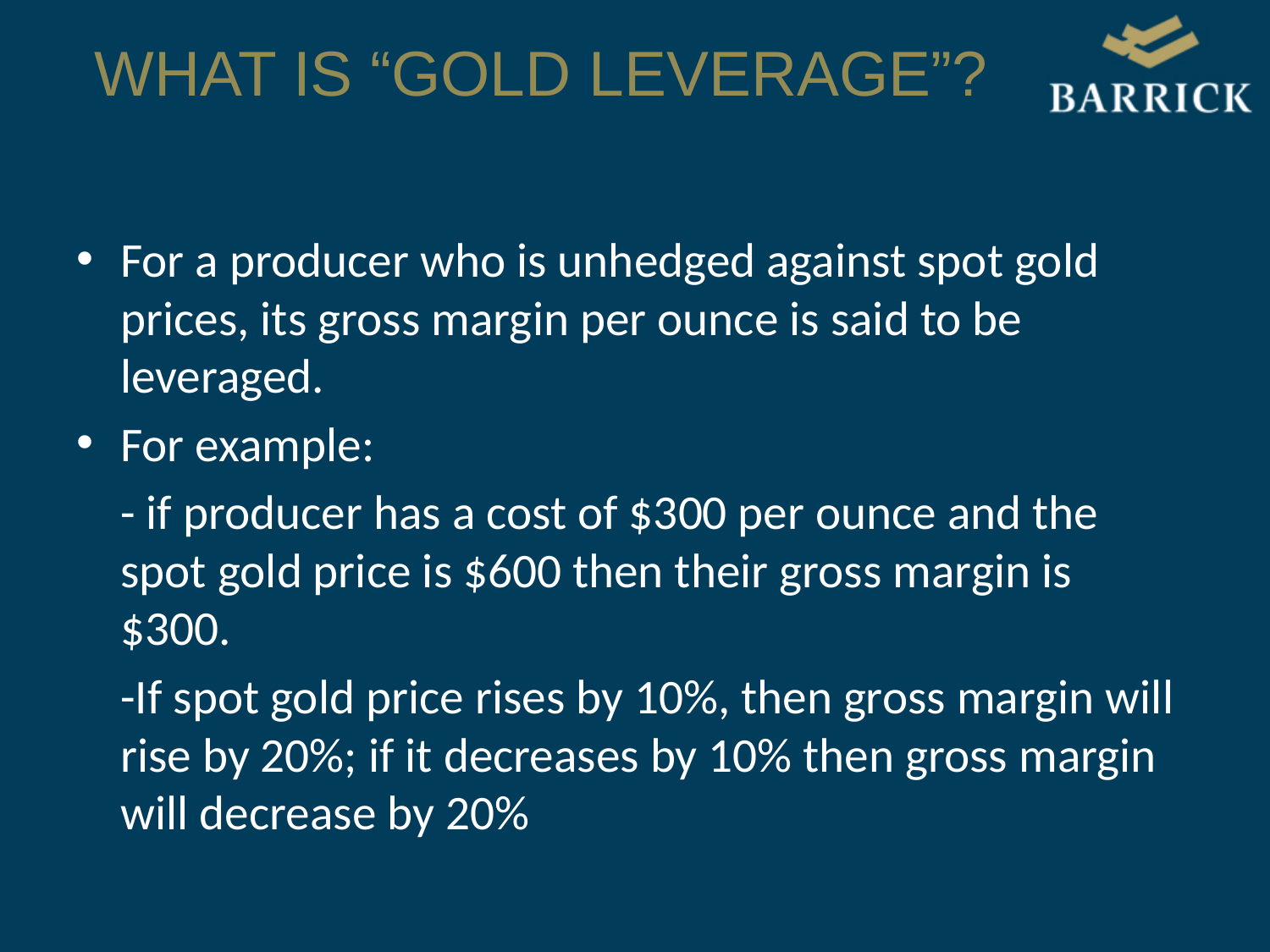

WHAT IS “GOLD LEVERAGE”?
For a producer who is unhedged against spot gold prices, its gross margin per ounce is said to be leveraged.
For example:
	- if producer has a cost of $300 per ounce and the spot gold price is $600 then their gross margin is $300.
	-If spot gold price rises by 10%, then gross margin will rise by 20%; if it decreases by 10% then gross margin will decrease by 20%